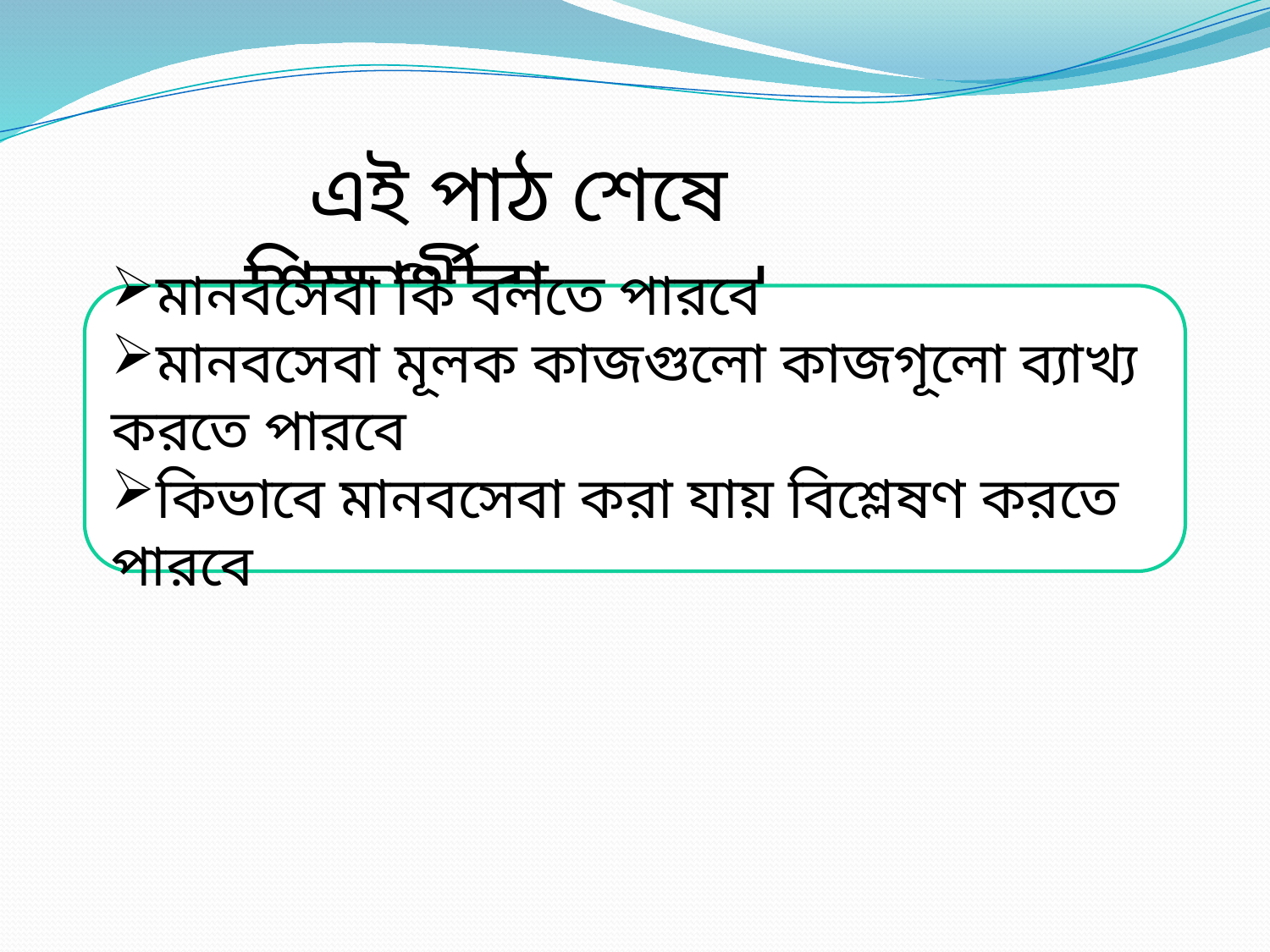

এই পাঠ শেষে শিক্ষার্থীরা.........।
মানবসেবা কি বলতে পারবে
মানবসেবা মূলক কাজগুলো কাজগূলো ব্যাখ্য করতে পারবে
কিভাবে মানবসেবা করা যায় বিশ্লেষণ করতে পারবে